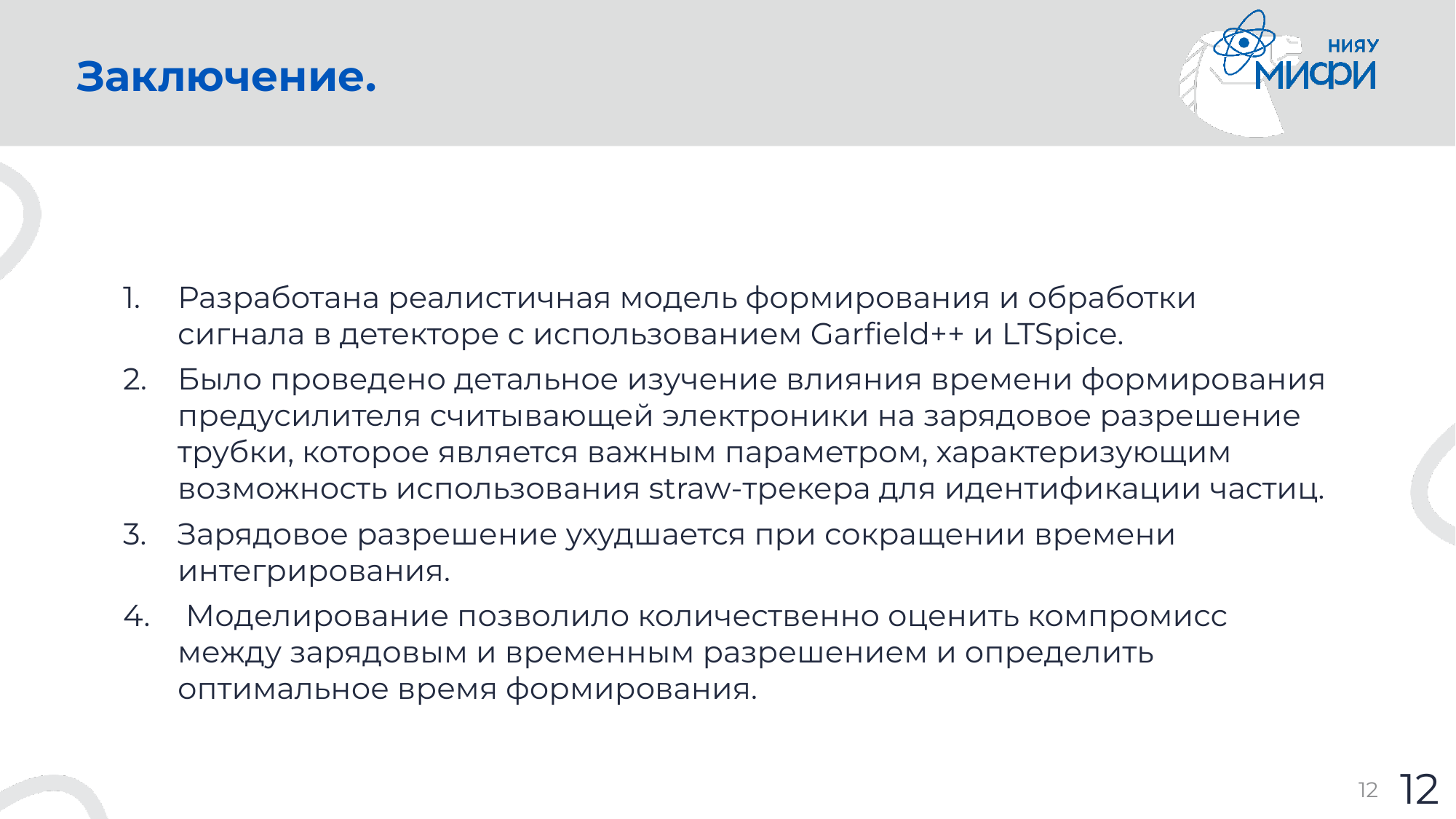

# Заключение.

Разработана реалистичная модель формирования и обработки сигнала в детекторе с использованием Garfield++ и LTSpice.
Было проведено детальное изучение влияния времени формирования предусилителя считывающей электроники на зарядовое разрешение трубки, которое является важным параметром, характеризующим возможность использования straw-трекера для идентификации частиц.
Зарядовое разрешение ухудшается при сокращении времени интегрирования.
 Моделирование позволило количественно оценить компромисс между зарядовым и временным разрешением и определить оптимальное время формирования.
12